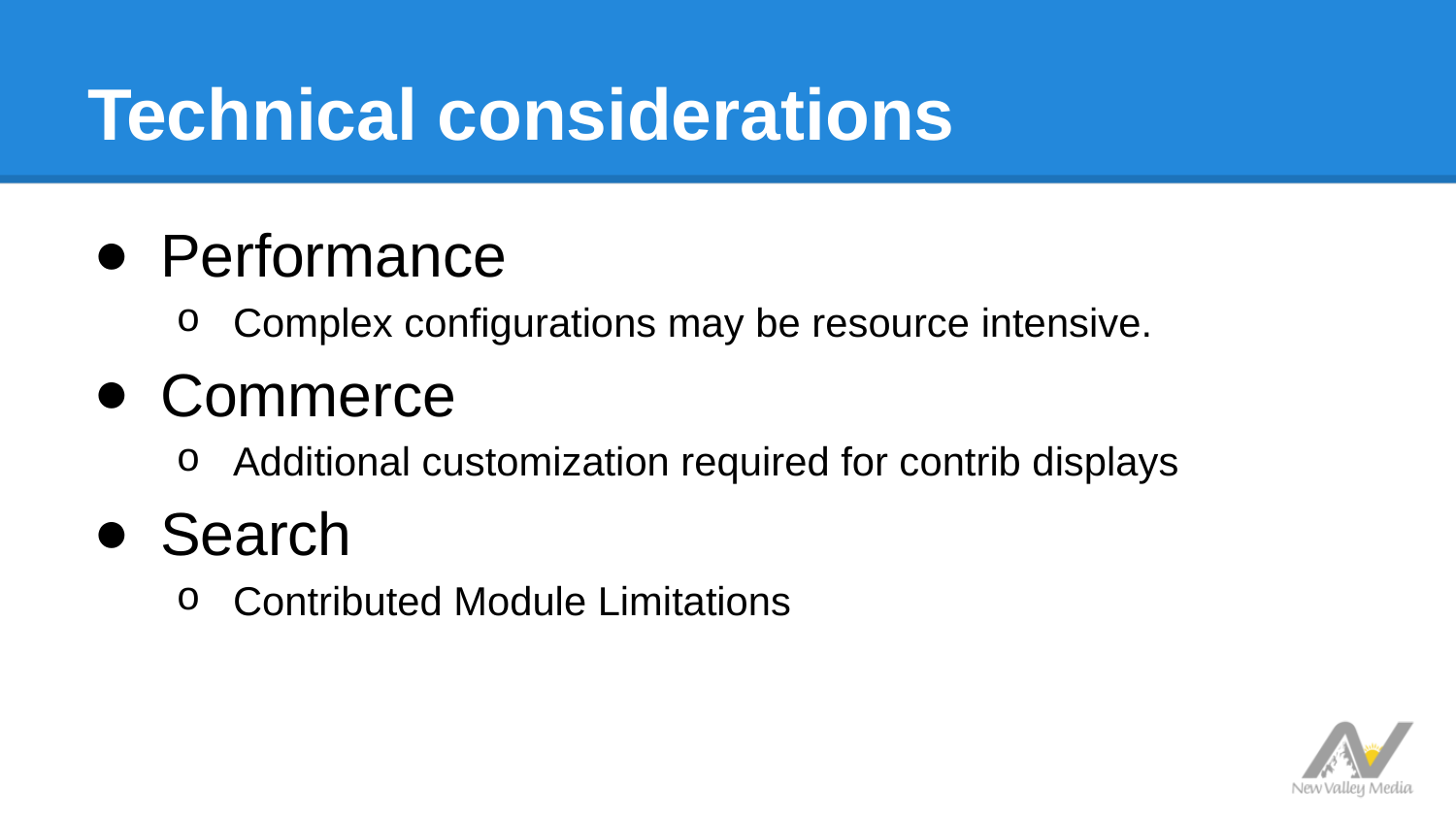

# Technical considerations
Performance
Complex configurations may be resource intensive.
Commerce
Additional customization required for contrib displays
Search
Contributed Module Limitations